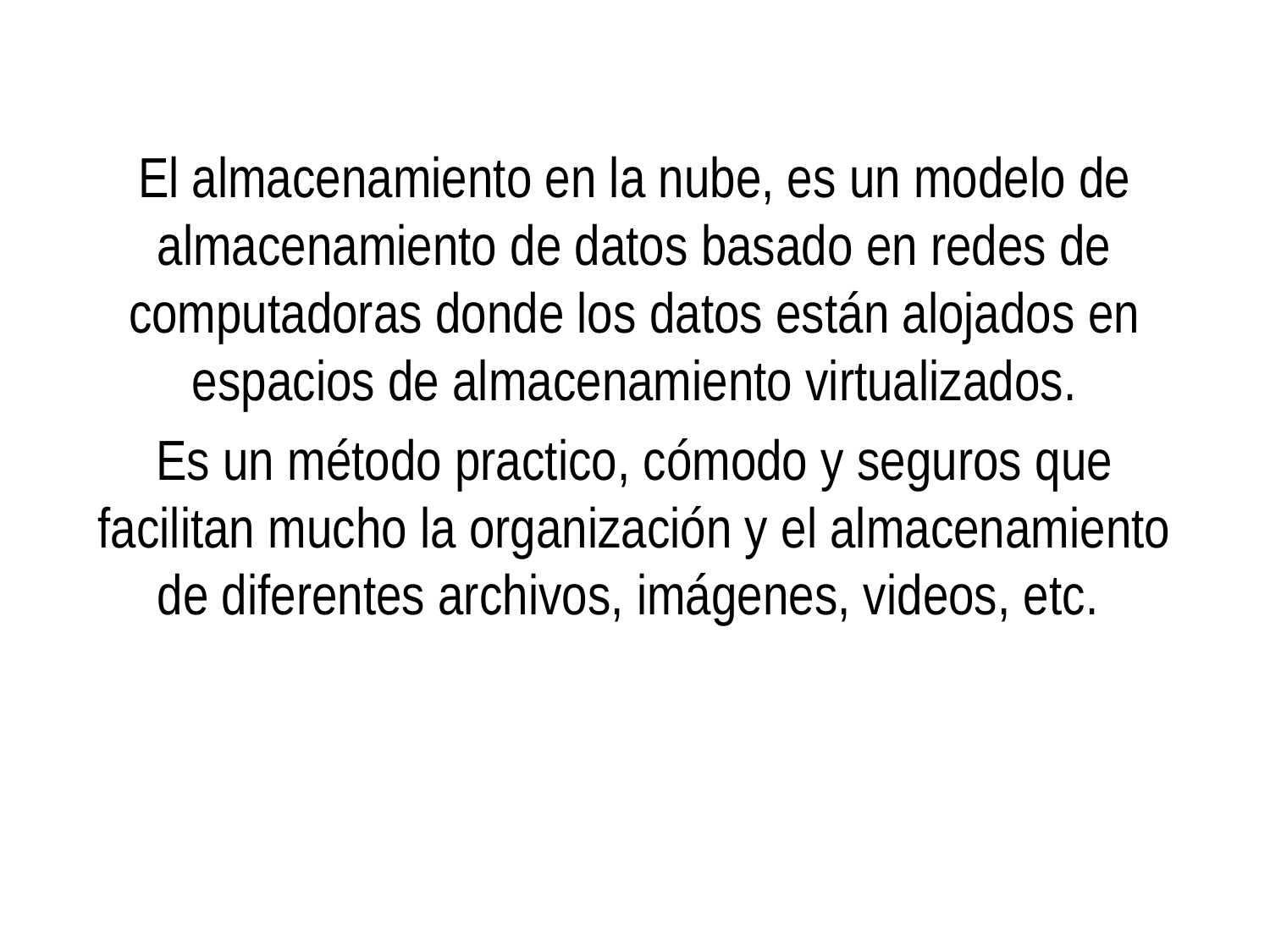

El almacenamiento en la nube, es un modelo de almacenamiento de datos basado en redes de computadoras donde los datos están alojados en espacios de almacenamiento virtualizados.
Es un método practico, cómodo y seguros que facilitan mucho la organización y el almacenamiento de diferentes archivos, imágenes, videos, etc.